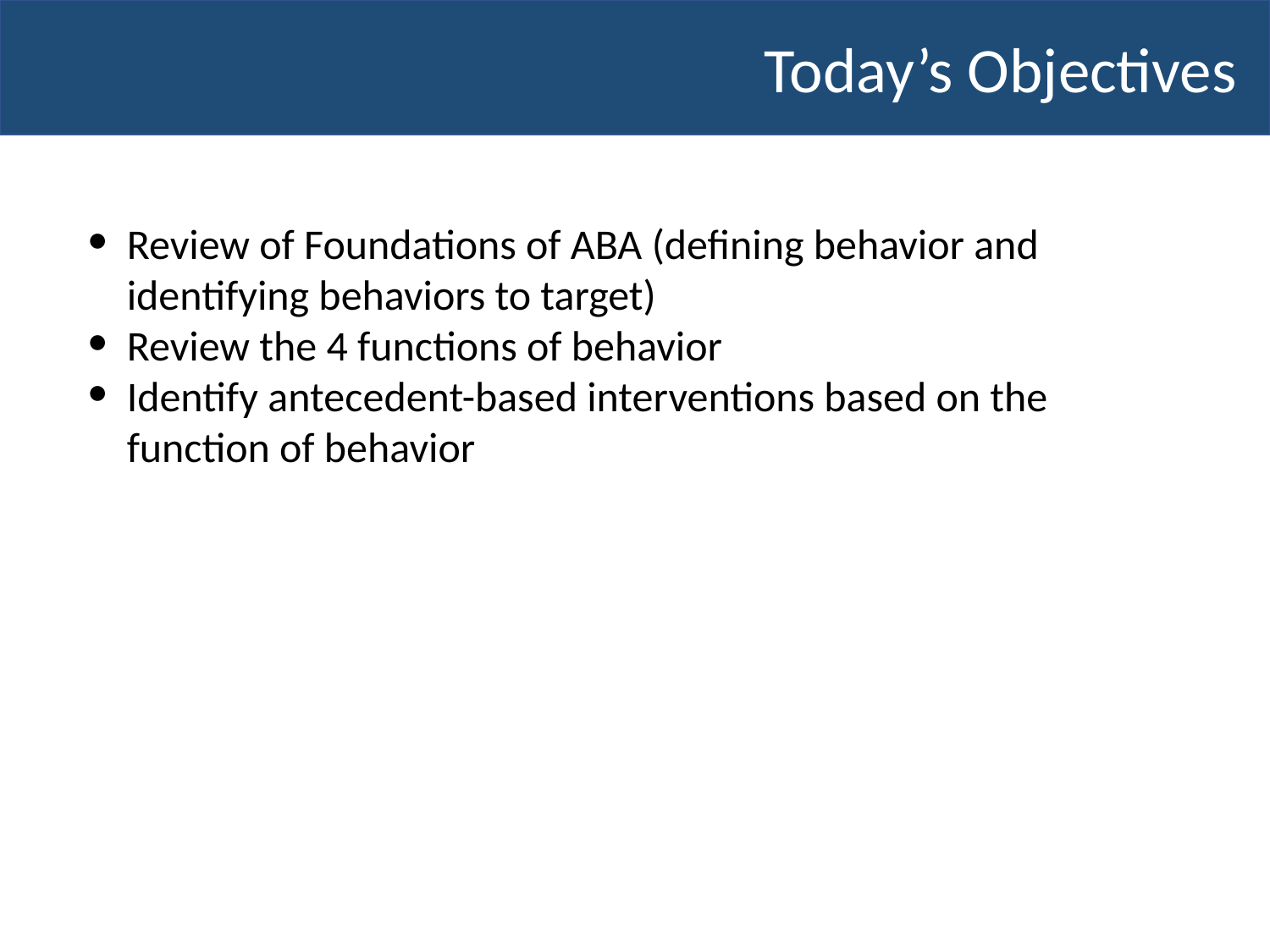

# Today’s Objectives
Review of Foundations of ABA (defining behavior and identifying behaviors to target)
Review the 4 functions of behavior
Identify antecedent-based interventions based on the function of behavior